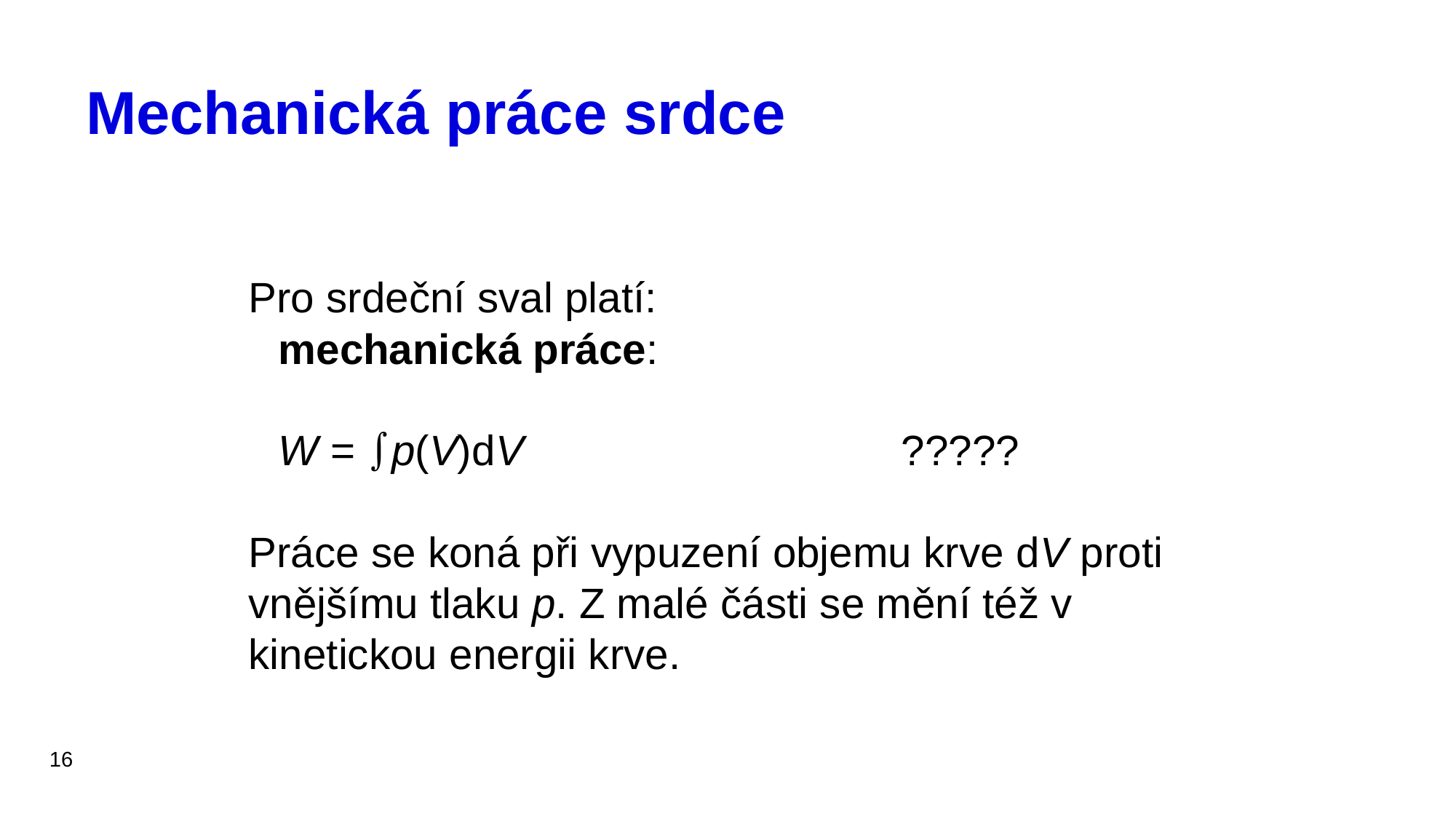

# Mechanická práce srdce
Pro srdeční sval platí:
mechanická práce:

W = ∫p(V)dV                                ?????

Práce se koná při vypuzení objemu krve dV proti vnějšímu tlaku p. Z malé části se mění též v kinetickou energii krve.
16